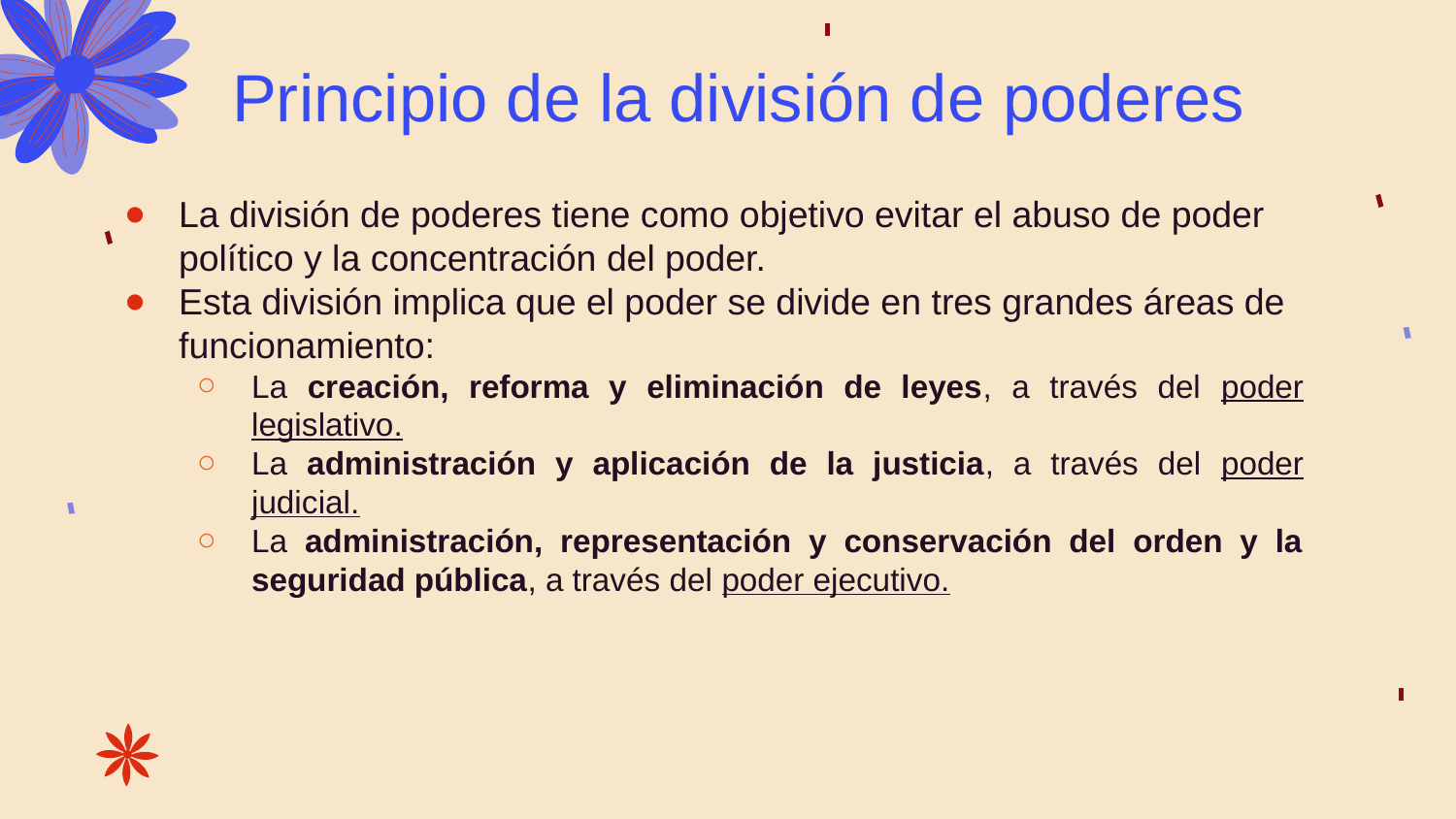

# Principio de la división de poderes
La división de poderes tiene como objetivo evitar el abuso de poder político y la concentración del poder.
Esta división implica que el poder se divide en tres grandes áreas de funcionamiento:
La creación, reforma y eliminación de leyes, a través del poder legislativo.
La administración y aplicación de la justicia, a través del poder judicial.
La administración, representación y conservación del orden y la seguridad pública, a través del poder ejecutivo.